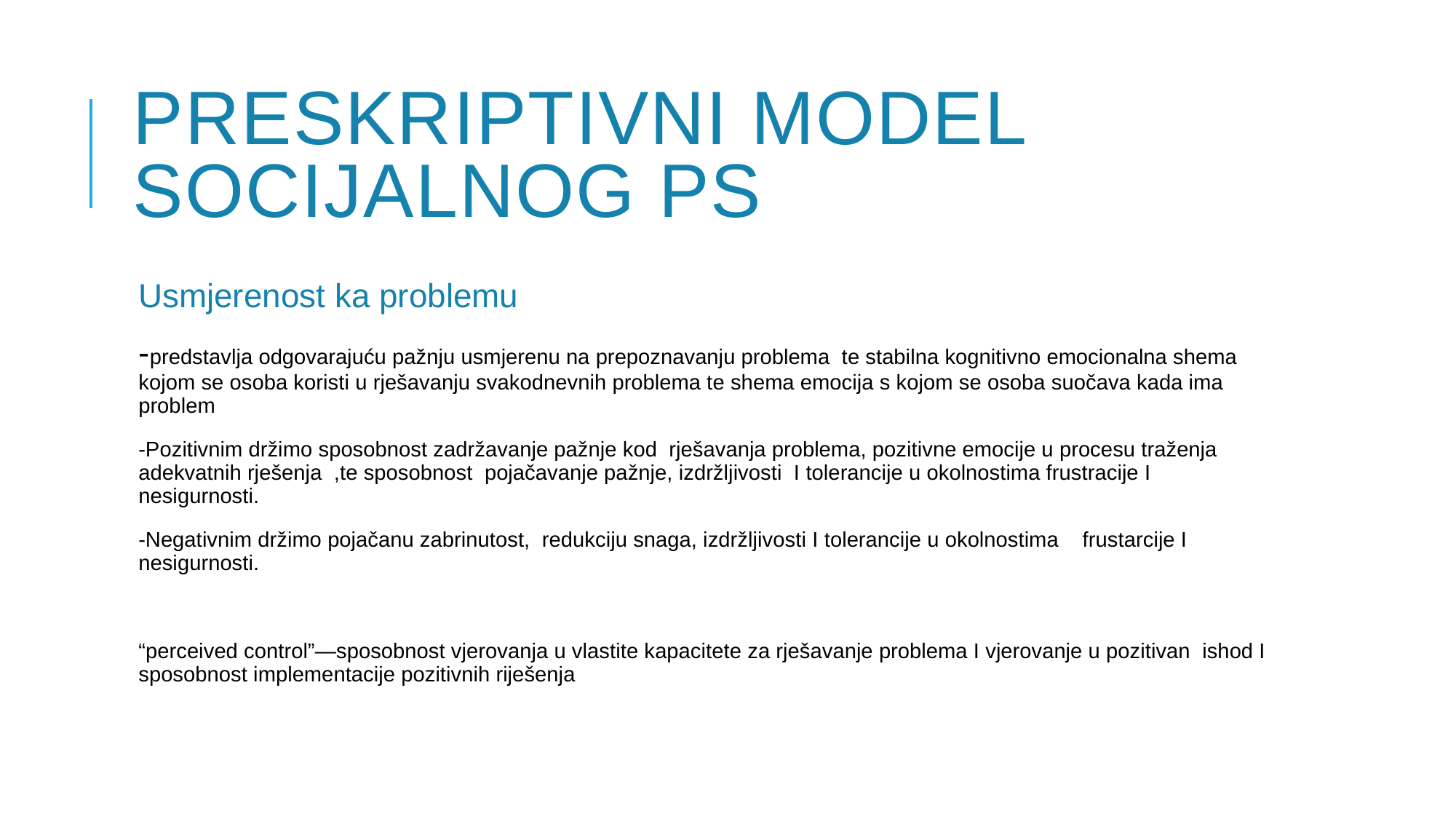

# Preskriptivni model socijalnog PS
Usmjerenost ka problemu
-predstavlja odgovarajuću pažnju usmjerenu na prepoznavanju problema  te stabilna kognitivno emocionalna shema kojom se osoba koristi u rješavanju svakodnevnih problema te shema emocija s kojom se osoba suočava kada ima problem
-Pozitivnim držimo sposobnost zadržavanje pažnje kod  rješavanja problema, pozitivne emocije u procesu traženja adekvatnih rješenja  ,te sposobnost  pojačavanje pažnje, izdržljivosti  I tolerancije u okolnostima frustracije I nesigurnosti.
-Negativnim držimo pojačanu zabrinutost,  redukciju snaga, izdržljivosti I tolerancije u okolnostima    frustarcije I nesigurnosti.

“perceived control”—sposobnost vjerovanja u vlastite kapacitete za rješavanje problema I vjerovanje u pozitivan  ishod I sposobnost implementacije pozitivnih riješenja